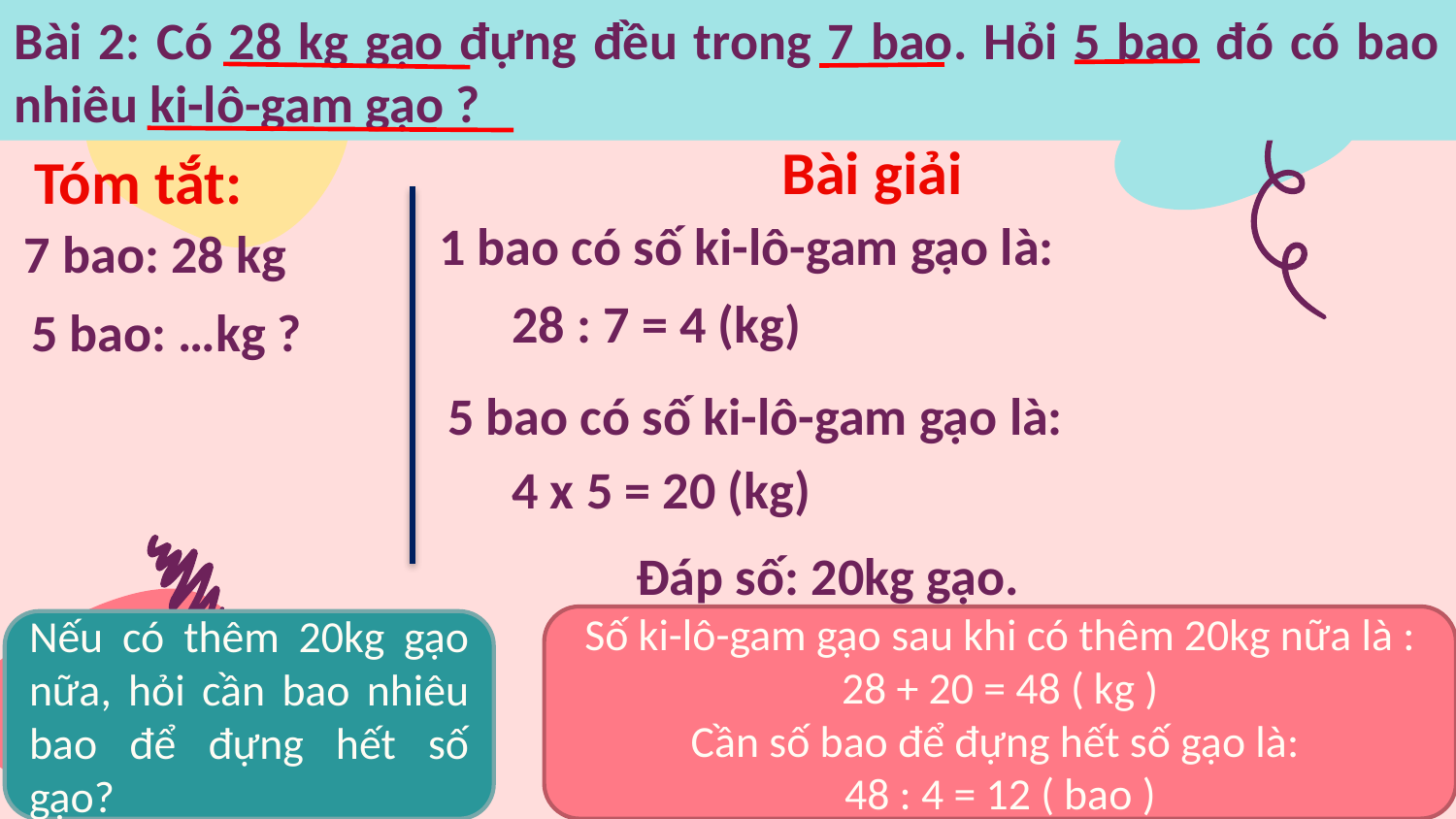

Bài 2: Có 28 kg gạo đựng đều trong 7 bao. Hỏi 5 bao đó có bao nhiêu ki-lô-gam gạo ?

Bài giải

Tóm tắt:
1 bao có số ki-lô-gam gạo là:
7 bao: 28 kg
28 : 7 = 4 (kg)
5 bao: …kg ?
5 bao có số ki-lô-gam gạo là:
4 x 5 = 20 (kg)
Đáp số: 20kg gạo.

Số ki-lô-gam gạo sau khi có thêm 20kg nữa là : 28 + 20 = 48 ( kg )
Cần số bao để đựng hết số gạo là:
48 : 4 = 12 ( bao )

Nếu có thêm 20kg gạo nữa, hỏi cần bao nhiêu bao để đựng hết số gạo?